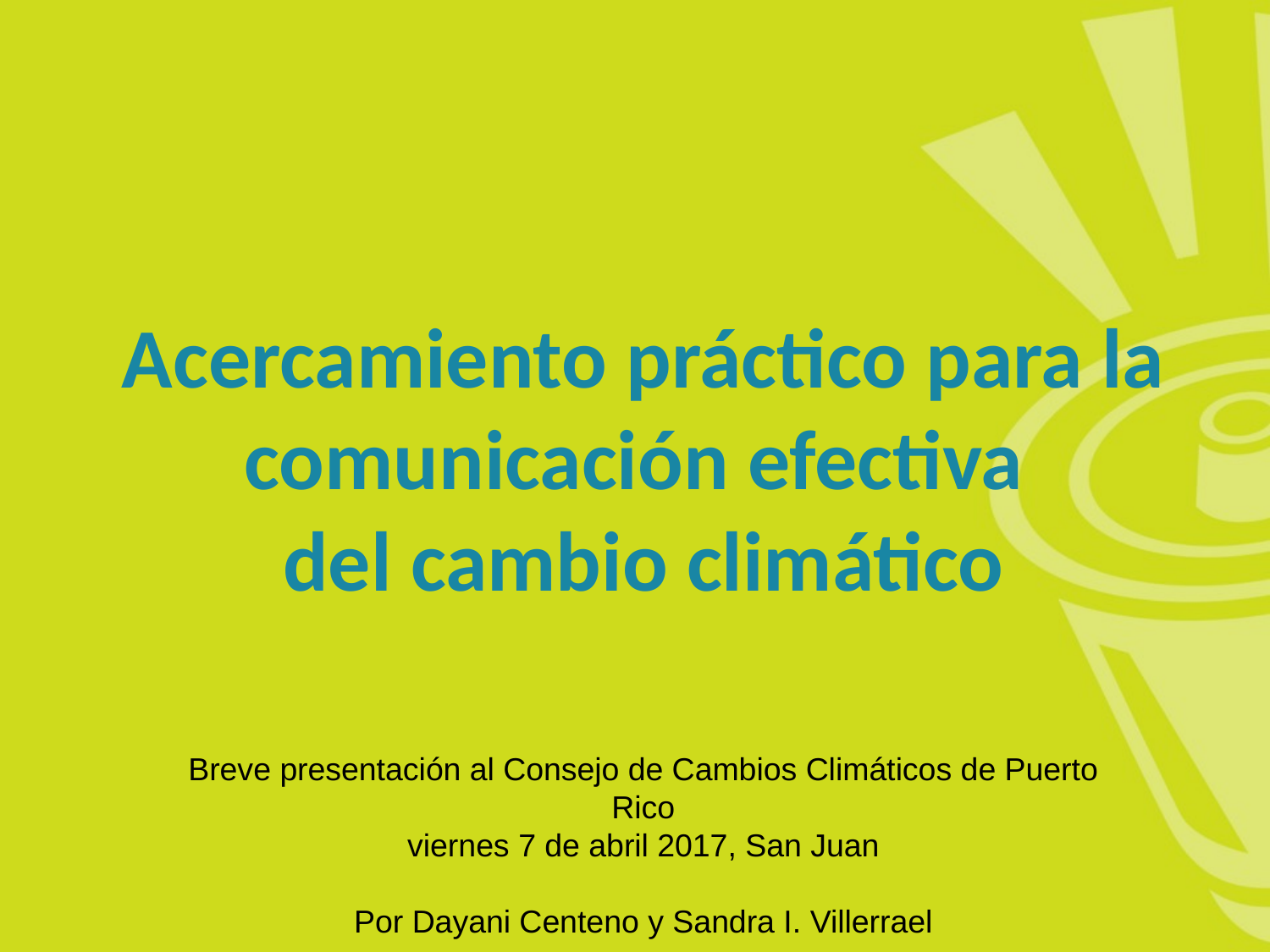

Acercamiento práctico para la
comunicación efectiva
del cambio climático
Breve presentación al Consejo de Cambios Climáticos de Puerto Rico
viernes 7 de abril 2017, San Juan

Por Dayani Centeno y Sandra I. Villerrael